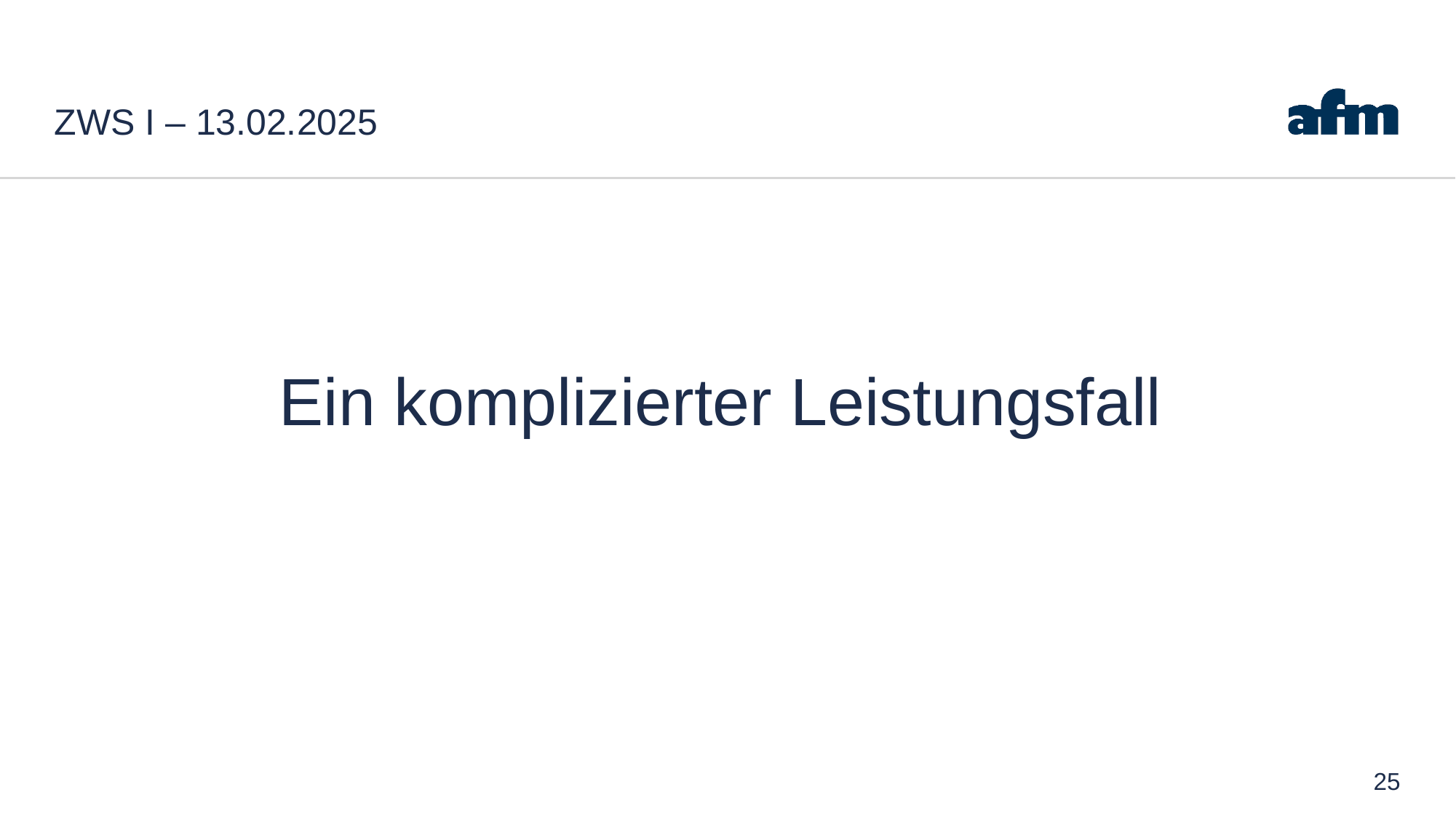

# ZWS I – 13.02.2025

Ein komplizierter Leistungsfall
25